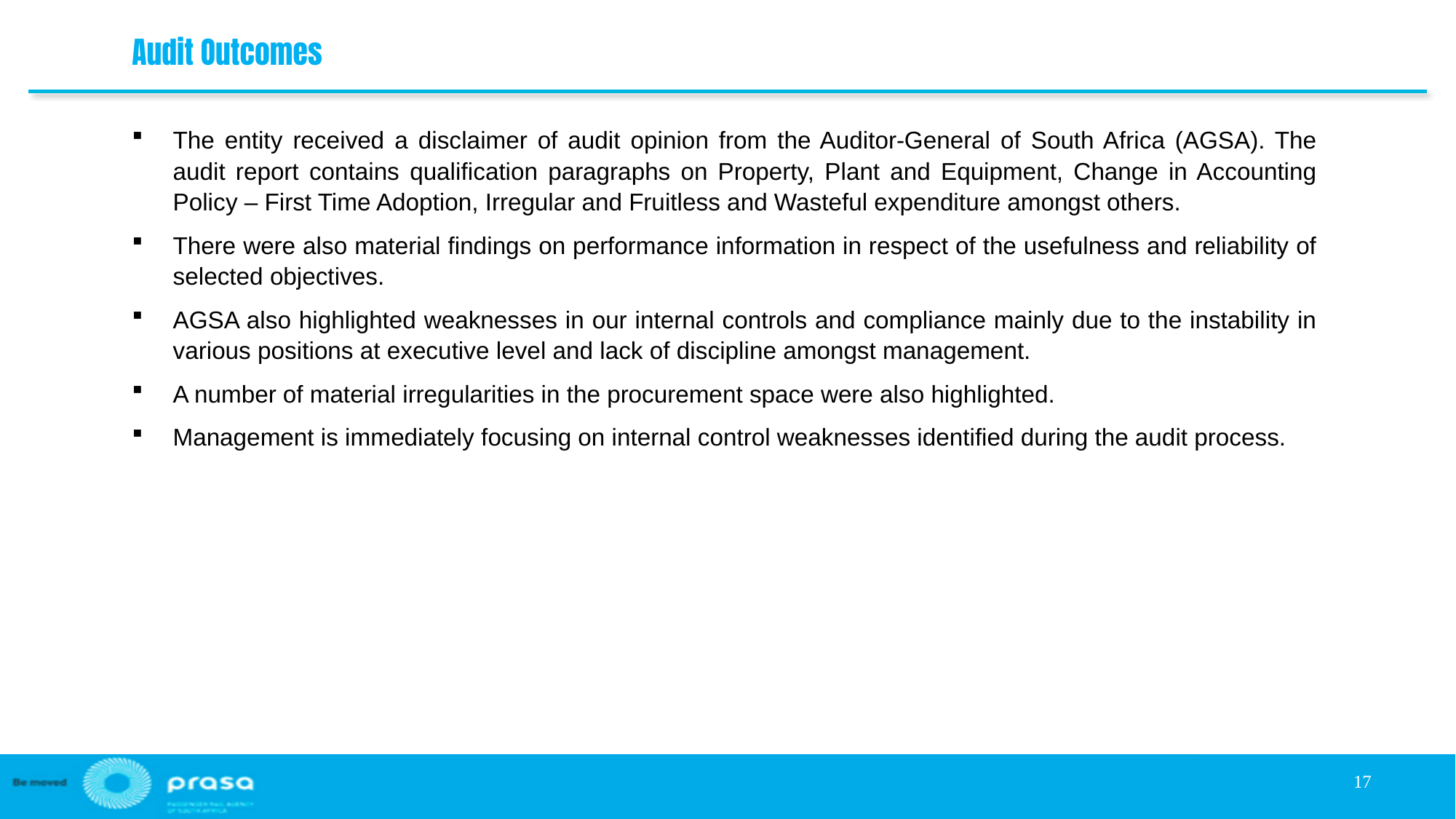

Audit Outcomes
The entity received a disclaimer of audit opinion from the Auditor-General of South Africa (AGSA). The audit report contains qualification paragraphs on Property, Plant and Equipment, Change in Accounting Policy – First Time Adoption, Irregular and Fruitless and Wasteful expenditure amongst others.
There were also material findings on performance information in respect of the usefulness and reliability of selected objectives.
AGSA also highlighted weaknesses in our internal controls and compliance mainly due to the instability in various positions at executive level and lack of discipline amongst management.
A number of material irregularities in the procurement space were also highlighted.
Management is immediately focusing on internal control weaknesses identified during the audit process.
17